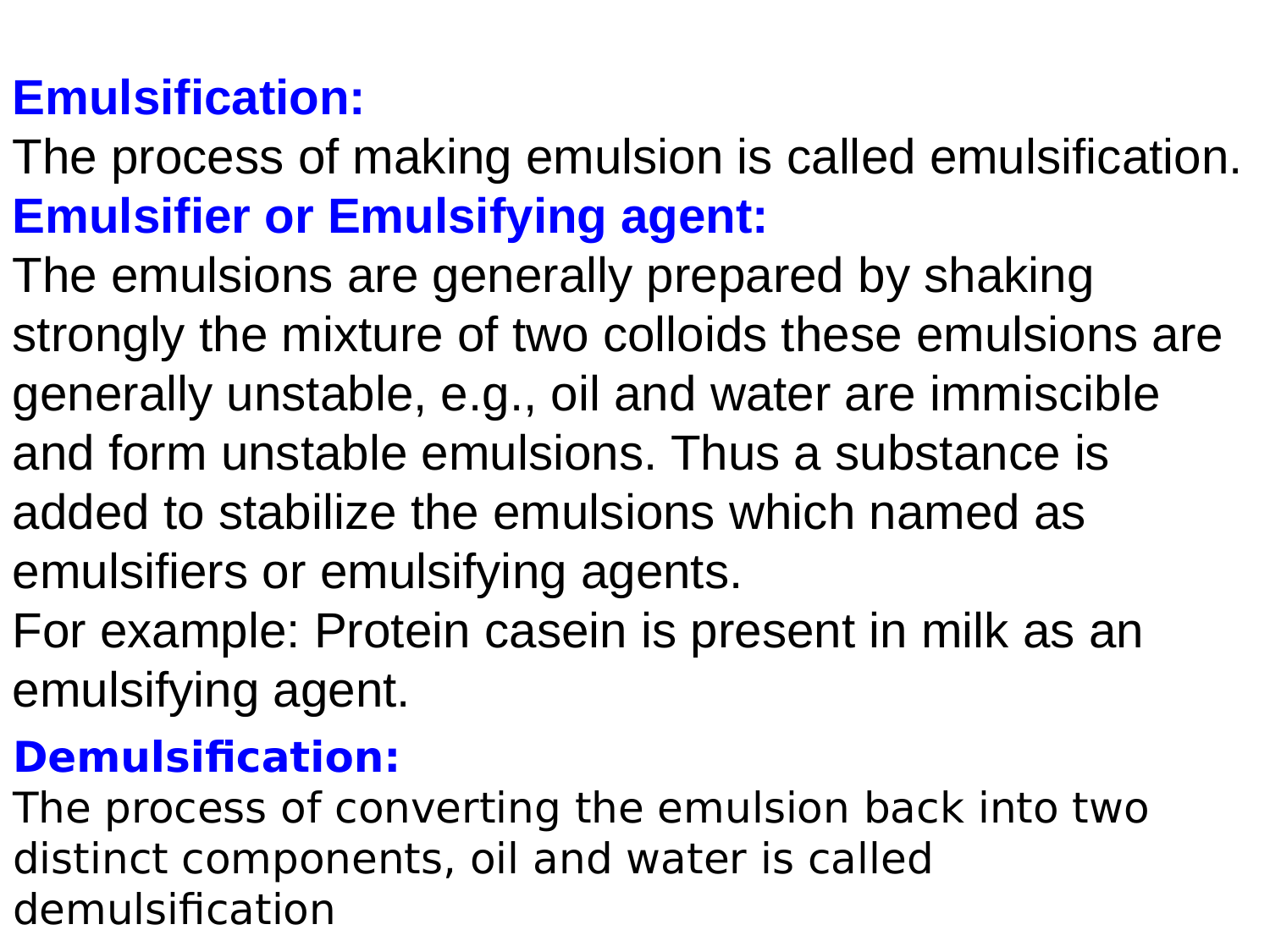

Emulsification:
The process of making emulsion is called emulsification.
Emulsifier or Emulsifying agent:
The emulsions are generally prepared by shaking strongly the mixture of two colloids these emulsions are generally unstable, e.g., oil and water are immiscible and form unstable emulsions. Thus a substance is added to stabilize the emulsions which named as emulsifiers or emulsifying agents.
For example: Protein casein is present in milk as an emulsifying agent.
Demulsification:
The process of converting the emulsion back into two distinct components, oil and water is called demulsification